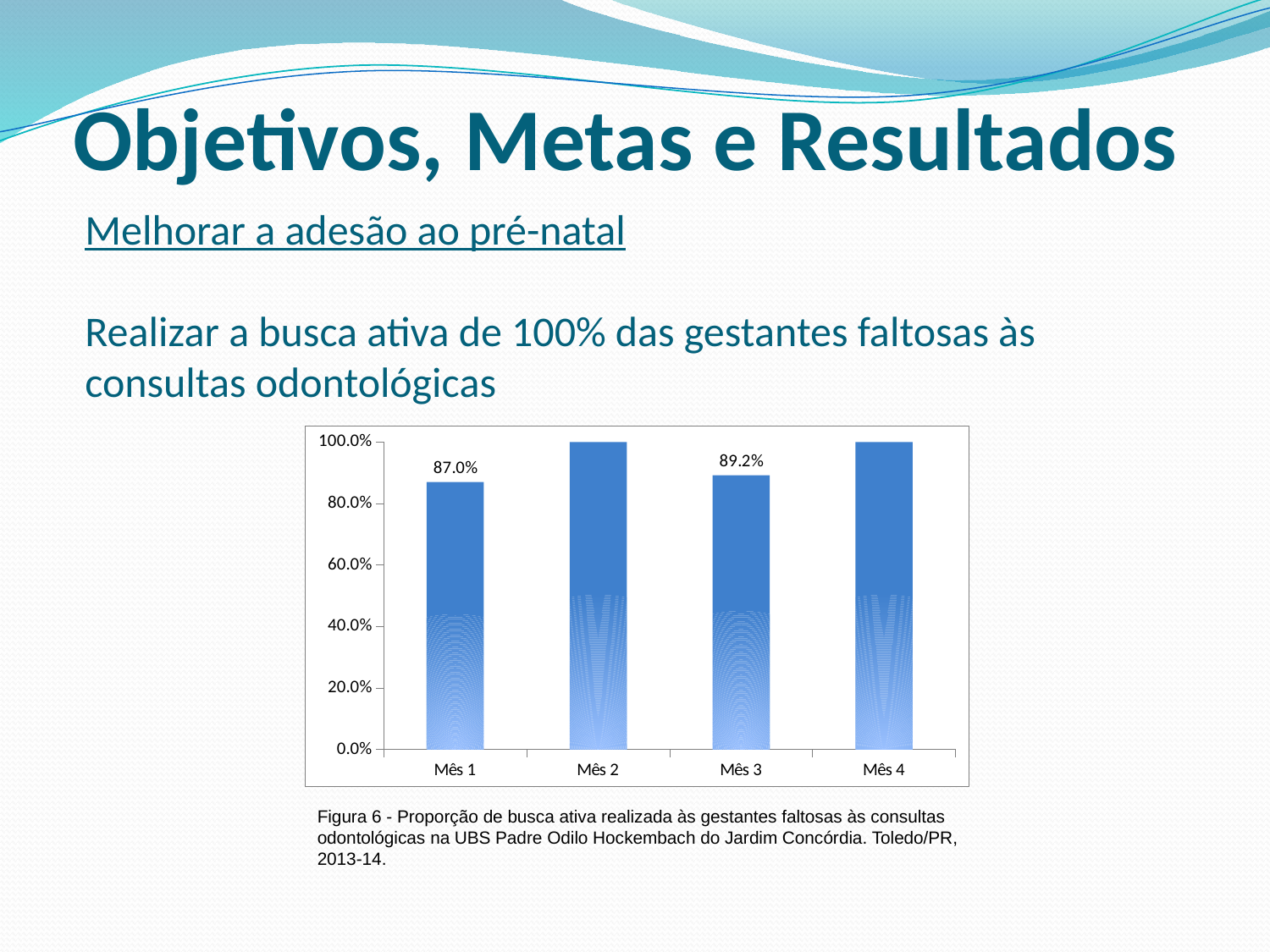

Objetivos, Metas e Resultados

Melhorar a adesão ao pré-natal
Realizar a busca ativa de 100% das gestantes faltosas às consultas odontológicas

### Chart

| Category | Proporção de busca ativa realizada às gestantes faltosas às consultas odontológicas |
|---|---|
| Mês 1 | 0.8695652173913077 |
| Mês 2 | 1.0 |
| Mês 3 | 0.8918918918918968 |
| Mês 4 | 1.0 |
Figura 6 - Proporção de busca ativa realizada às gestantes faltosas às consultas odontológicas na UBS Padre Odilo Hockembach do Jardim Concórdia. Toledo/PR, 2013-14.